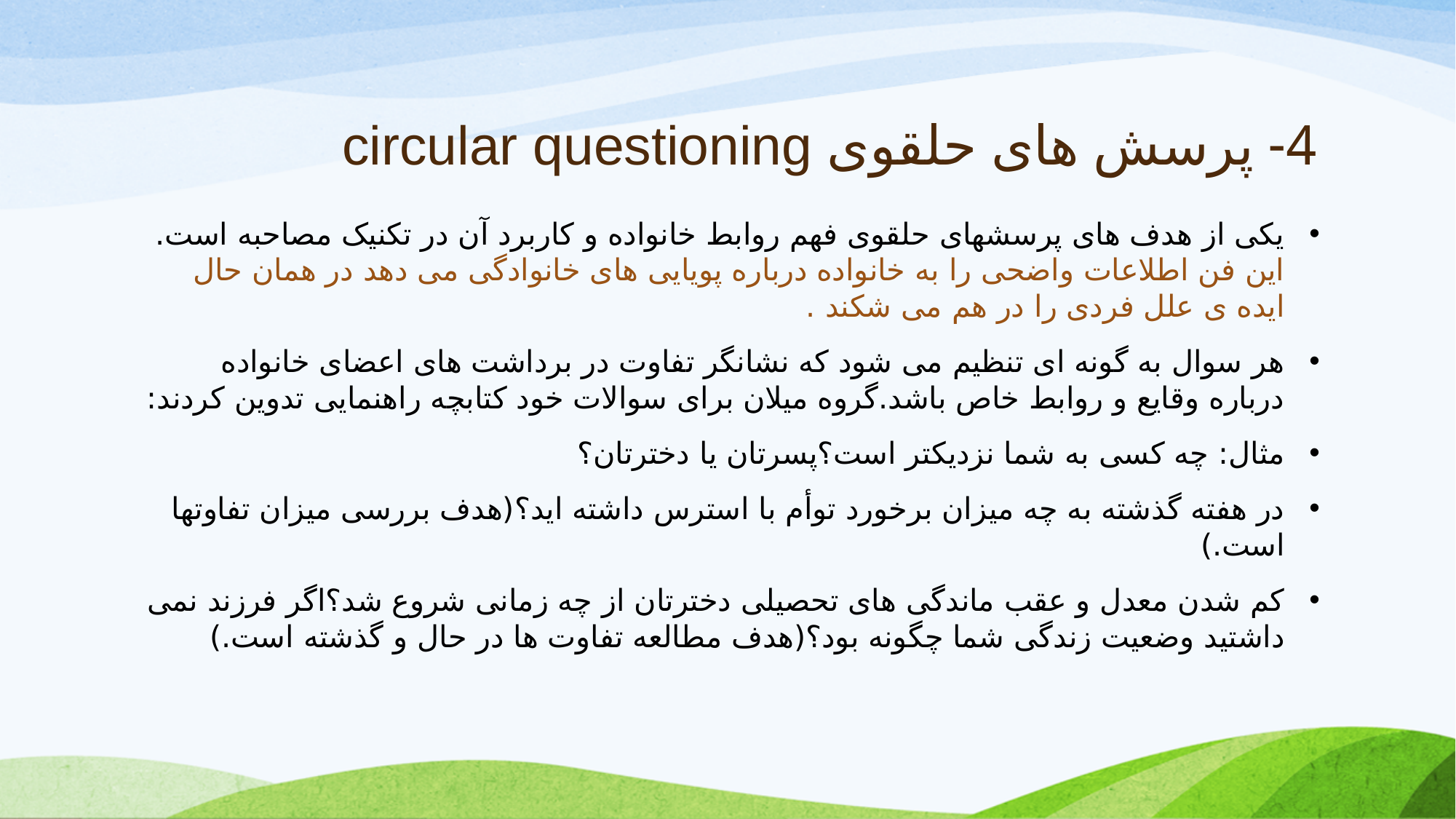

# 4- پرسش های حلقوی circular questioning
یکی از هدف های پرسشهای حلقوی فهم روابط خانواده و کاربرد آن در تکنیک مصاحبه است. این فن اطلاعات واضحی را به خانواده درباره پویایی های خانوادگی می دهد در همان حال ایده ی علل فردی را در هم می شکند .
هر سوال به گونه ای تنظیم می شود که نشانگر تفاوت در برداشت های اعضای خانواده درباره وقایع و روابط خاص باشد.گروه میلان برای سوالات خود کتابچه راهنمایی تدوین کردند:
مثال: چه کسی به شما نزدیکتر است؟پسرتان یا دخترتان؟
در هفته گذشته به چه میزان برخورد توأم با استرس داشته اید؟(هدف بررسی میزان تفاوتها است.)
کم شدن معدل و عقب ماندگی های تحصیلی دخترتان از چه زمانی شروع شد؟اگر فرزند نمی داشتید وضعیت زندگی شما چگونه بود؟(هدف مطالعه تفاوت ها در حال و گذشته است.)